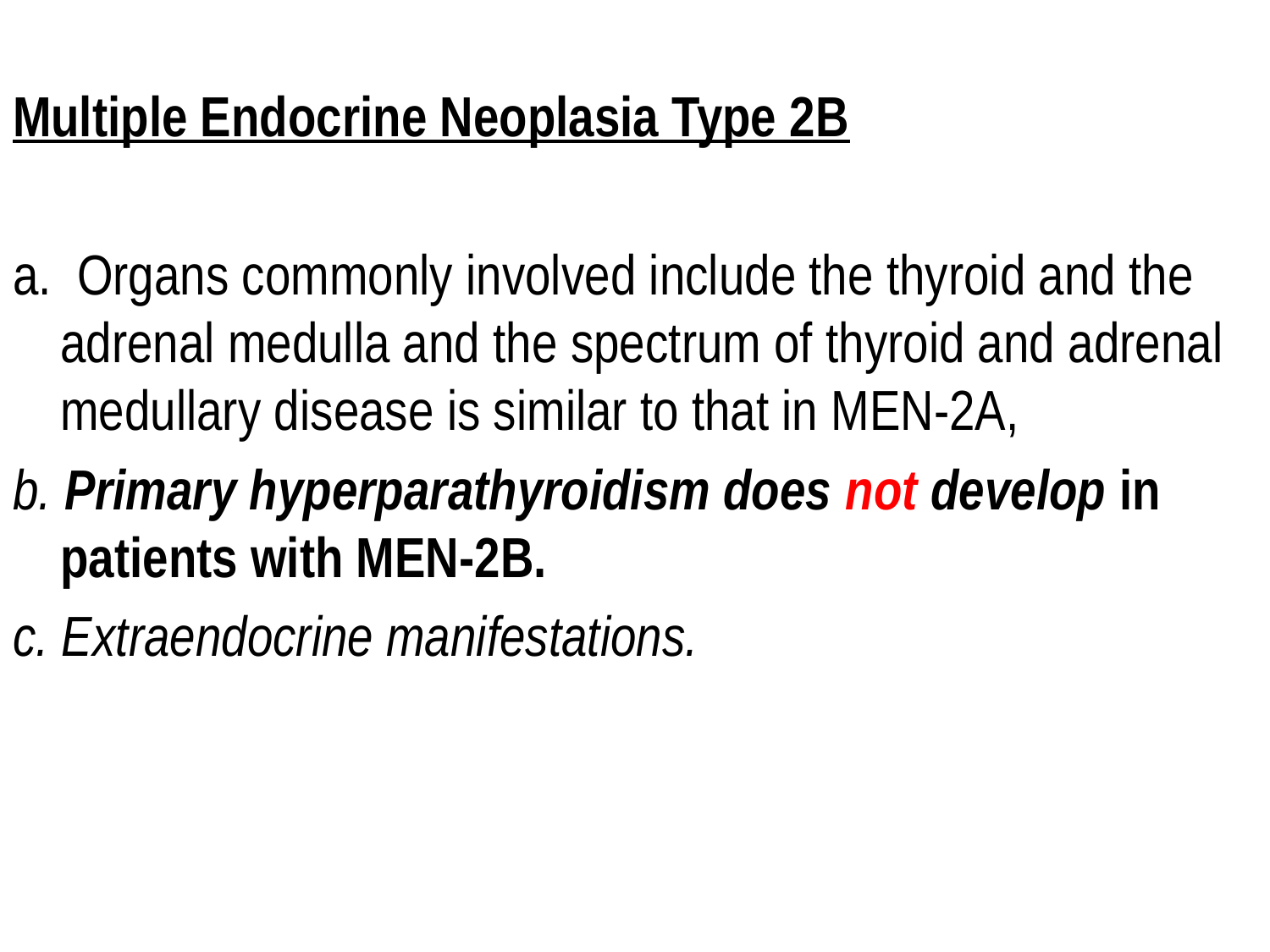

Multiple Endocrine Neoplasia Type 2B

a.  Organs commonly involved include the thyroid and the adrenal medulla and the spectrum of thyroid and adrenal medullary disease is similar to that in MEN-2A,
b. Primary hyperparathyroidism does not develop in patients with MEN-2B.
c. Extraendocrine manifestations.